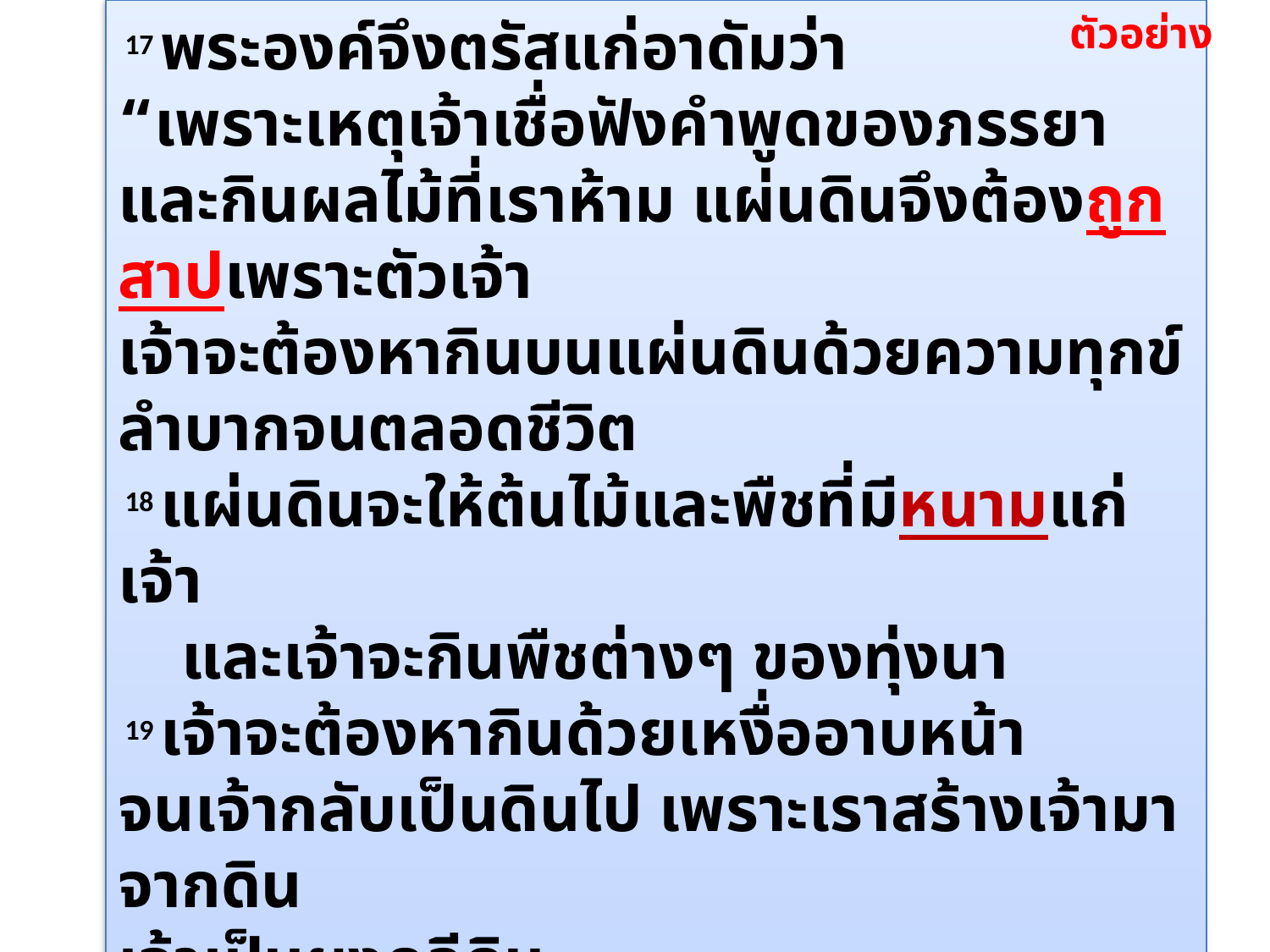

17 ​พระ​องค์​จึง​ตรัส​แก่​อาดัม​ว่า
“เพราะ​เหตุ​เจ้า​เชื่อ​ฟัง​คำพูด​ของ​ภรรยา
และ​กิน​ผลไม้​ที่​เรา​ห้าม แผ่นดิน​จึง​ต้อง​ถูก​สาป​เพราะ​ตัว​เจ้า
เจ้า​จะต้อง​หา​กิน​บน​แผ่นดิน​ด้วย​ความ​ทุกข์​ลำบาก​จน​ตลอด​ชีวิต
 18 แผ่นดิน​จะ​ให้​ต้นไม้​และ​พืช​ที่​มี​หนาม​แก่​เจ้า
และ​เจ้า​จะ​กิน​พืช​ต่างๆ ของ​ทุ่ง​นา
 19 เจ้า​จะต้อง​หา​กิน​ด้วย​เหงื่อ​อาบ​หน้า
จน​เจ้า​กลับ​เป็น​ดิน​ไป เพราะ​เรา​สร้าง​เจ้า​มา​จาก​ดิน
เจ้า​เป็น​ผง​คลี​ดิน
และ​จะต้อง​กลับ​เป็น​ผง​คลี​ดิน​ดังเดิม” Genesis 3
ตัวอย่าง